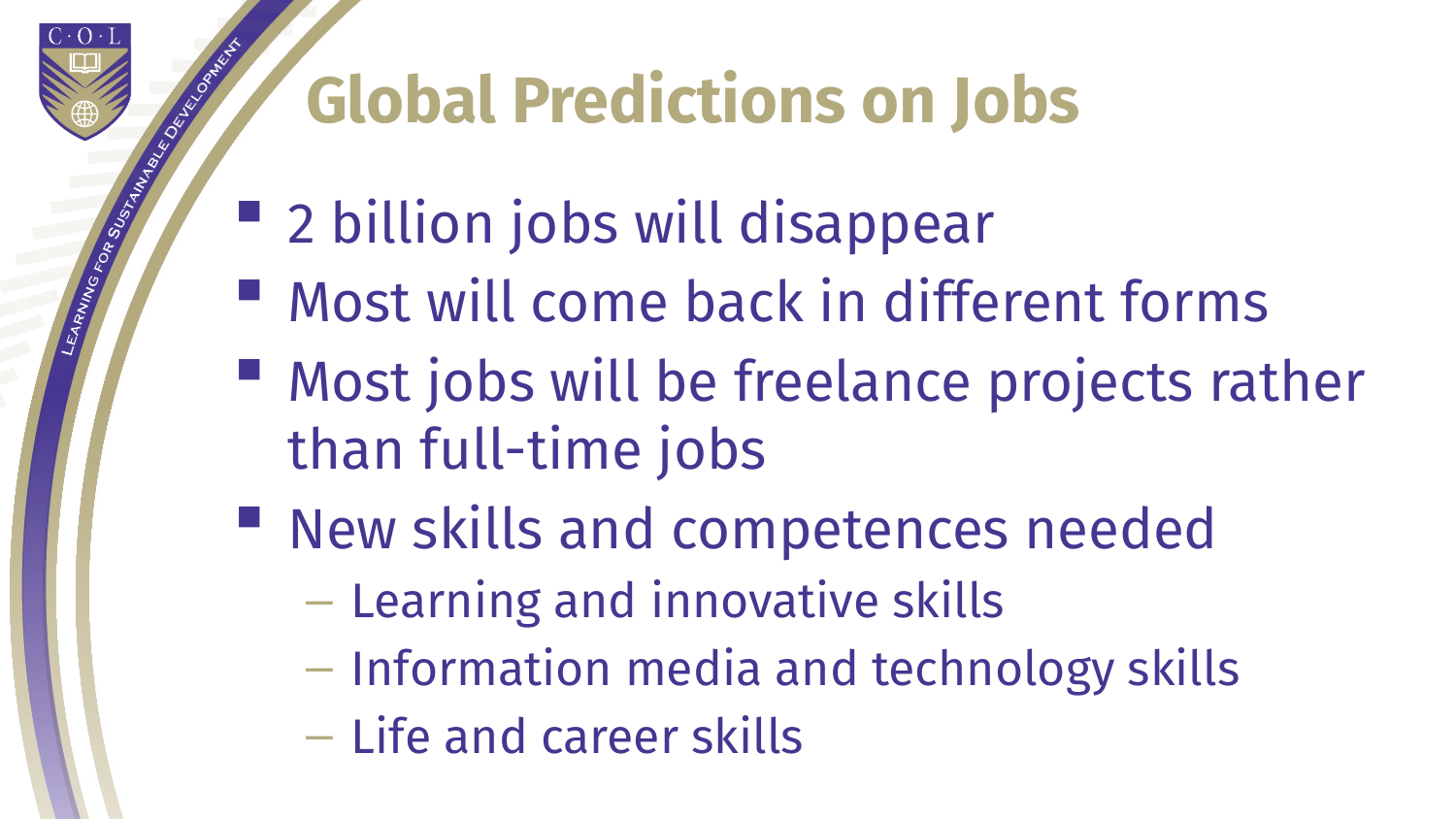

# Global Predictions on Jobs
2 billion jobs will disappear
Most will come back in different forms
Most jobs will be freelance projects rather than full-time jobs
New skills and competences needed
Learning and innovative skills
Information media and technology skills
Life and career skills